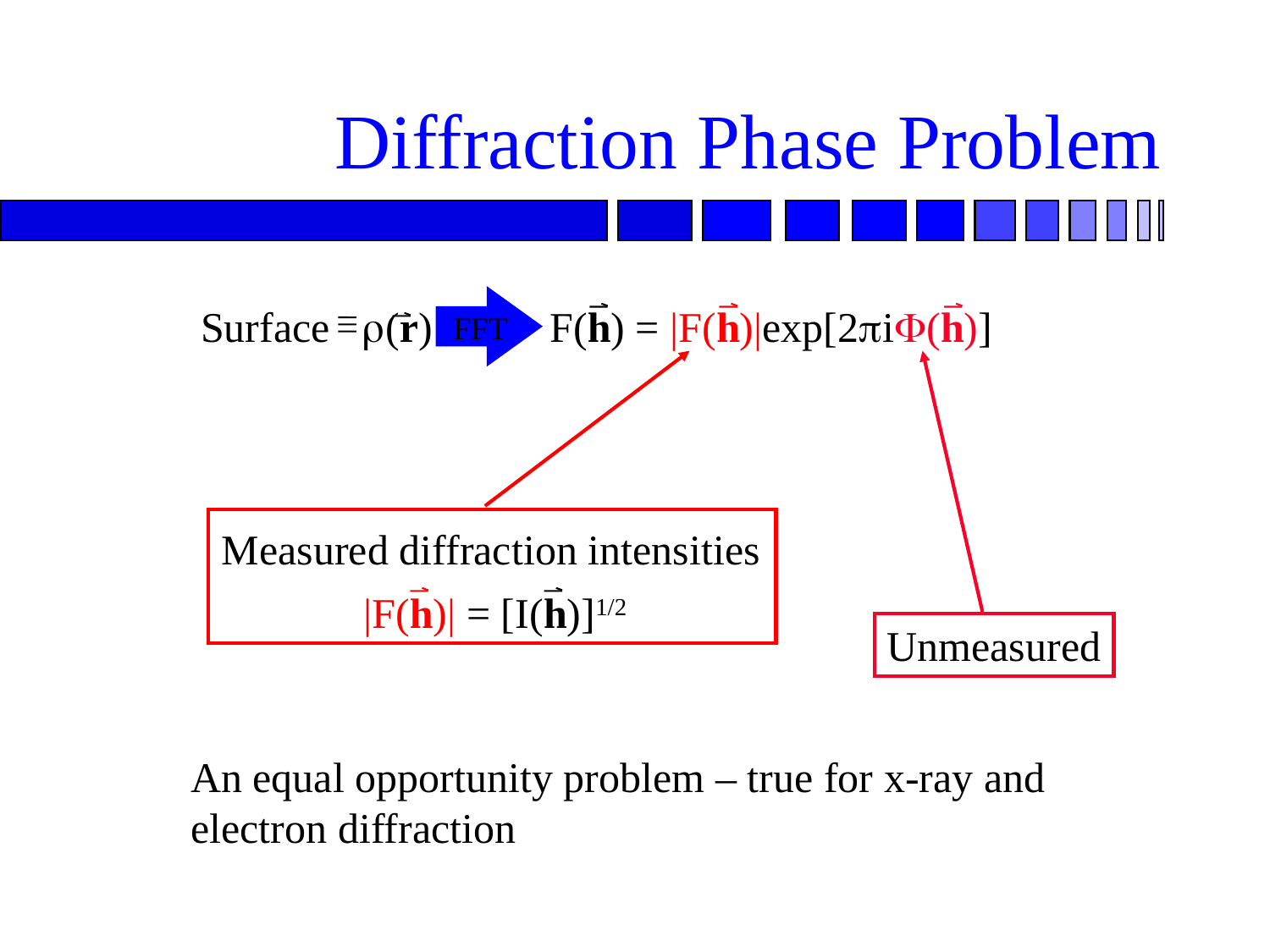

# Diffraction Phase Problem

Surface   ρ(r)

F(h) = |F(h)|exp[2πiΦ(h)]
FFT

Measured diffraction intensities
|F(h)| = [I(h)]1/2

Unmeasured
An equal opportunity problem – true for x-ray and electron diffraction